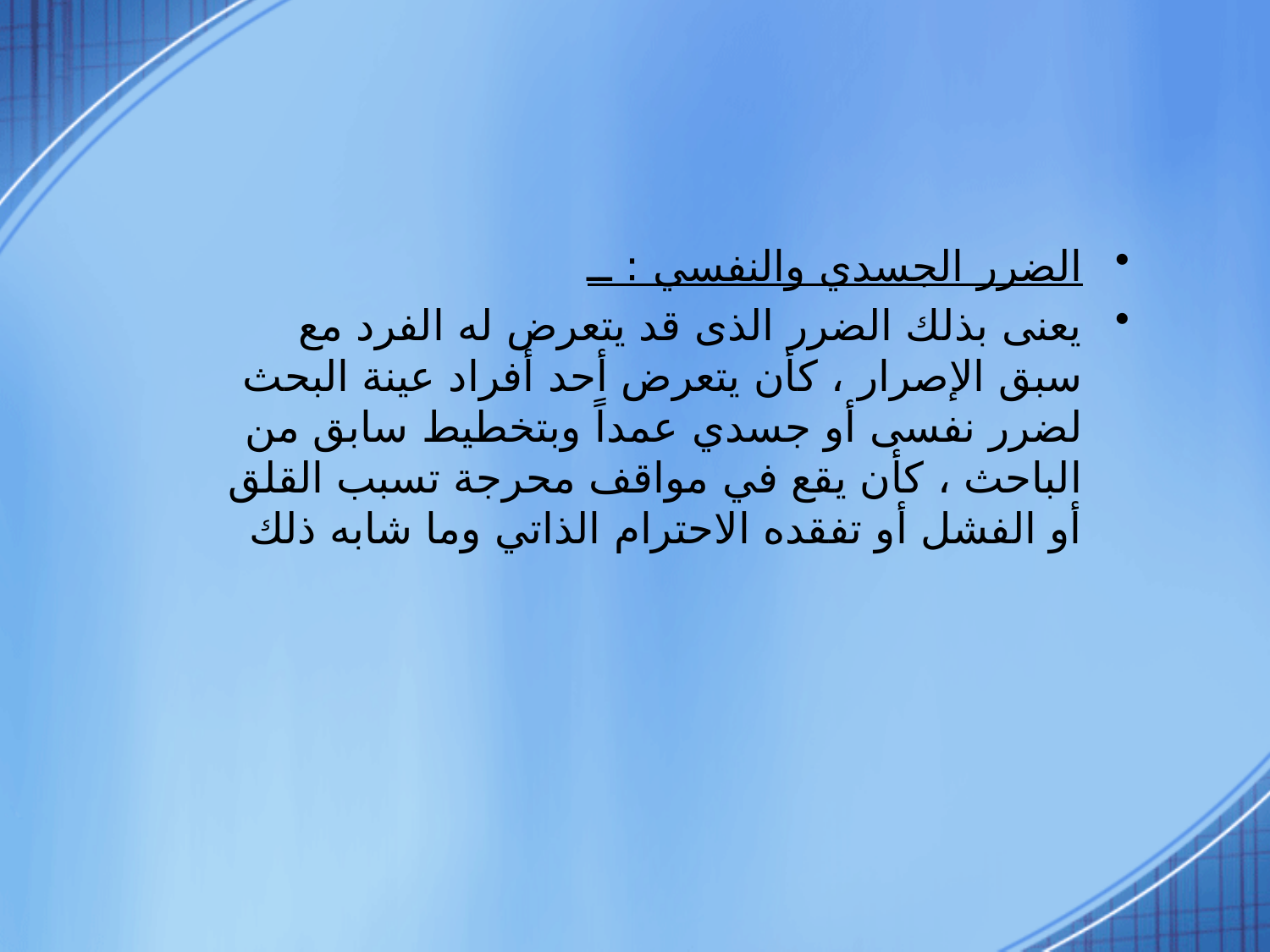

الضرر الجسدي والنفسي : ــ
يعنى بذلك الضرر الذى قد يتعرض له الفرد مع سبق الإصرار ، كأن يتعرض أحد أفراد عينة البحث لضرر نفسى أو جسدي عمداً وبتخطيط سابق من الباحث ، كأن يقع في مواقف محرجة تسبب القلق أو الفشل أو تفقده الاحترام الذاتي وما شابه ذلك